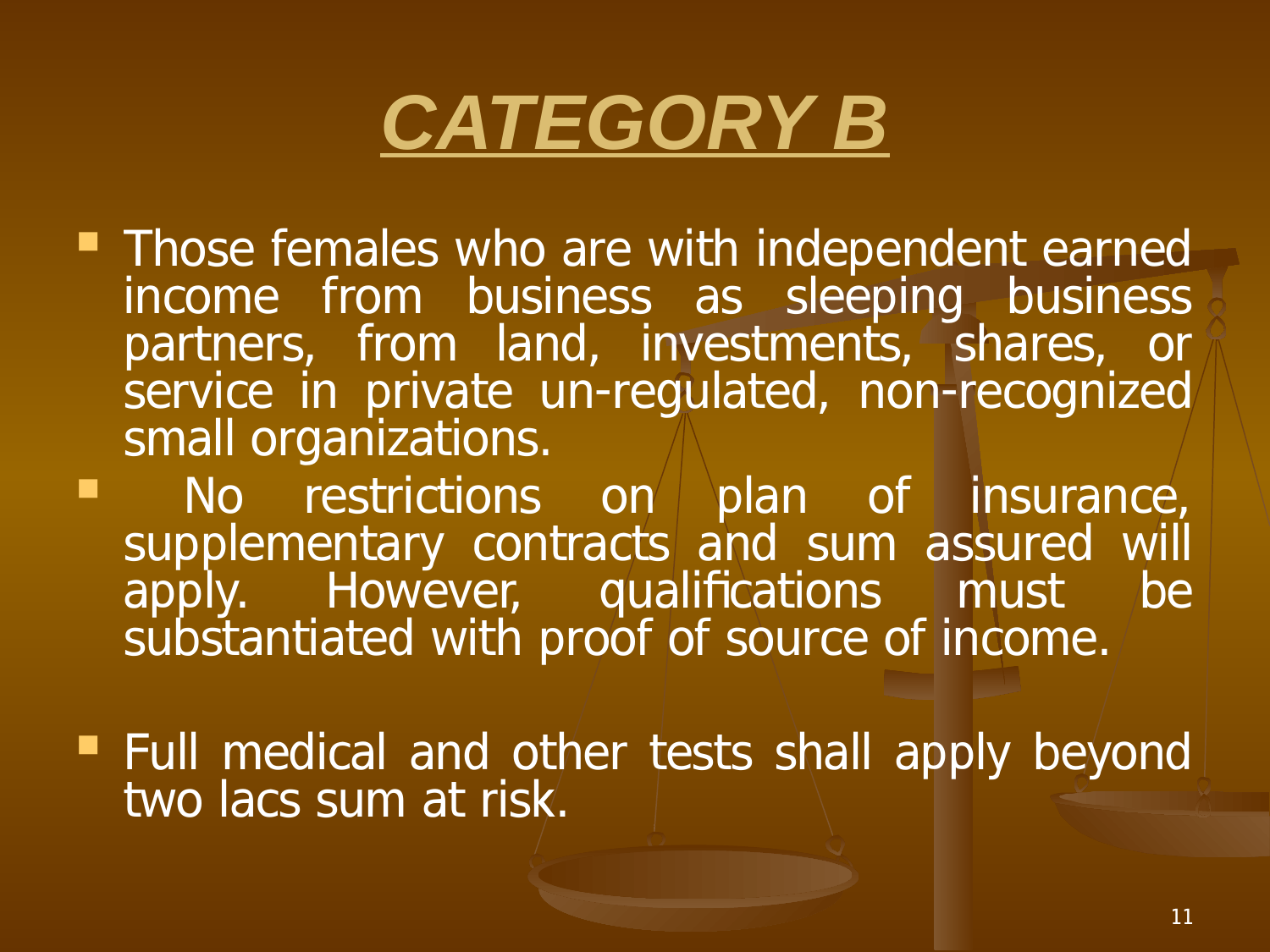

# CATEGORY B
Those females who are with independent earned income from business as sleeping business partners, from land, investments, shares, or service in private un-regulated, non-recognized small organizations.
 No restrictions on plan of insurance, supplementary contracts and sum assured will apply. However, qualifications must be substantiated with proof of source of income.

Full medical and other tests shall apply beyond two lacs sum at risk.
11